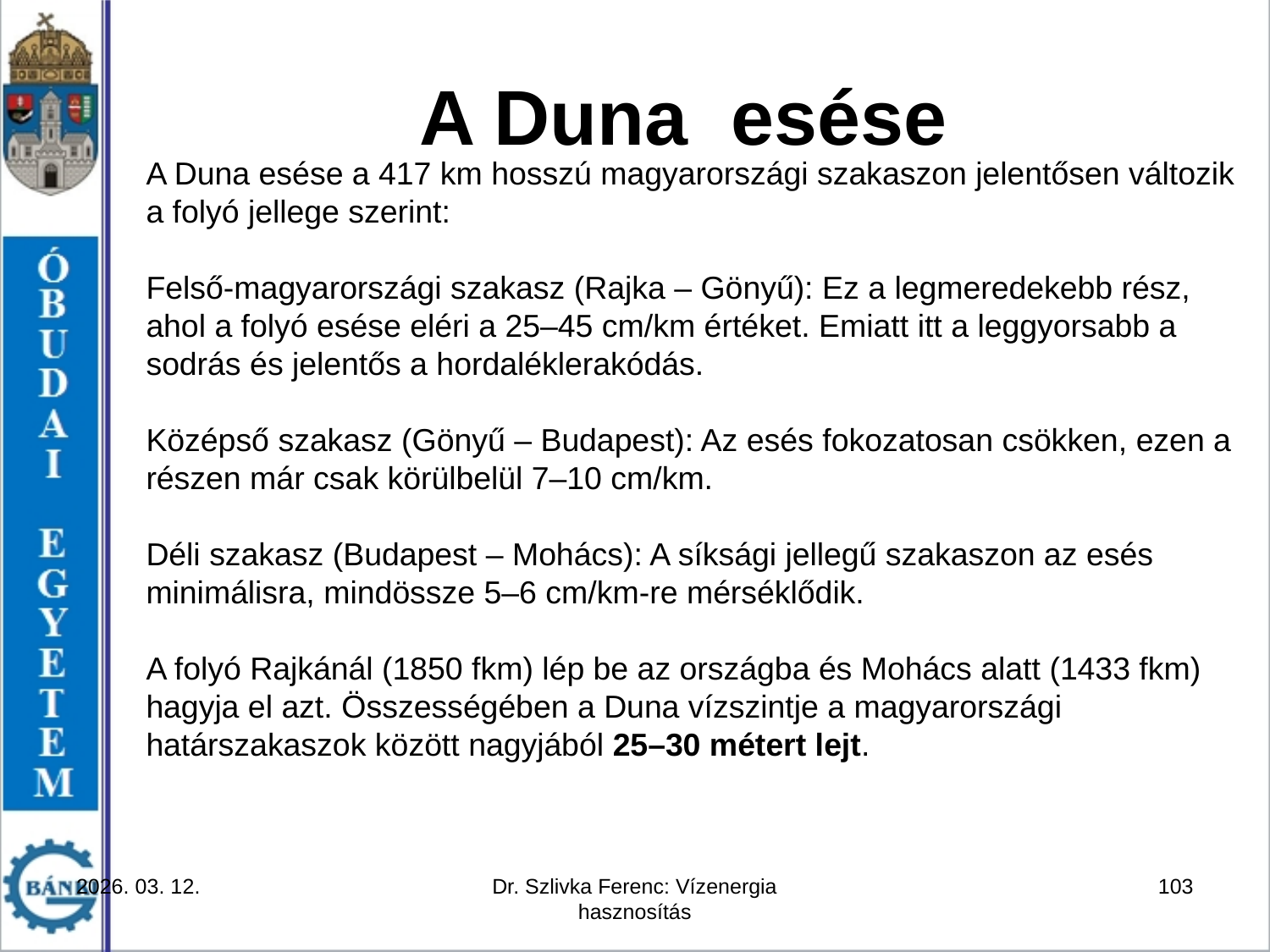

A Duna  esése
A Duna esése a 417 km hosszú magyarországi szakaszon jelentősen változik a folyó jellege szerint:

Felső-magyarországi szakasz (Rajka – Gönyű): Ez a legmeredekebb rész, ahol a folyó esése eléri a 25–45 cm/km értéket. Emiatt itt a leggyorsabb a sodrás és jelentős a hordaléklerakódás.

Középső szakasz (Gönyű – Budapest): Az esés fokozatosan csökken, ezen a részen már csak körülbelül 7–10 cm/km.

Déli szakasz (Budapest – Mohács): A síksági jellegű szakaszon az esés minimálisra, mindössze 5–6 cm/km-re mérséklődik.

A folyó Rajkánál (1850 fkm) lép be az országba és Mohács alatt (1433 fkm) hagyja el azt. Összességében a Duna vízszintje a magyarországi határszakaszok között nagyjából 25–30 métert lejt.

2026. 03. 12.
Dr. Szlivka Ferenc: Vízenergia hasznosítás
103